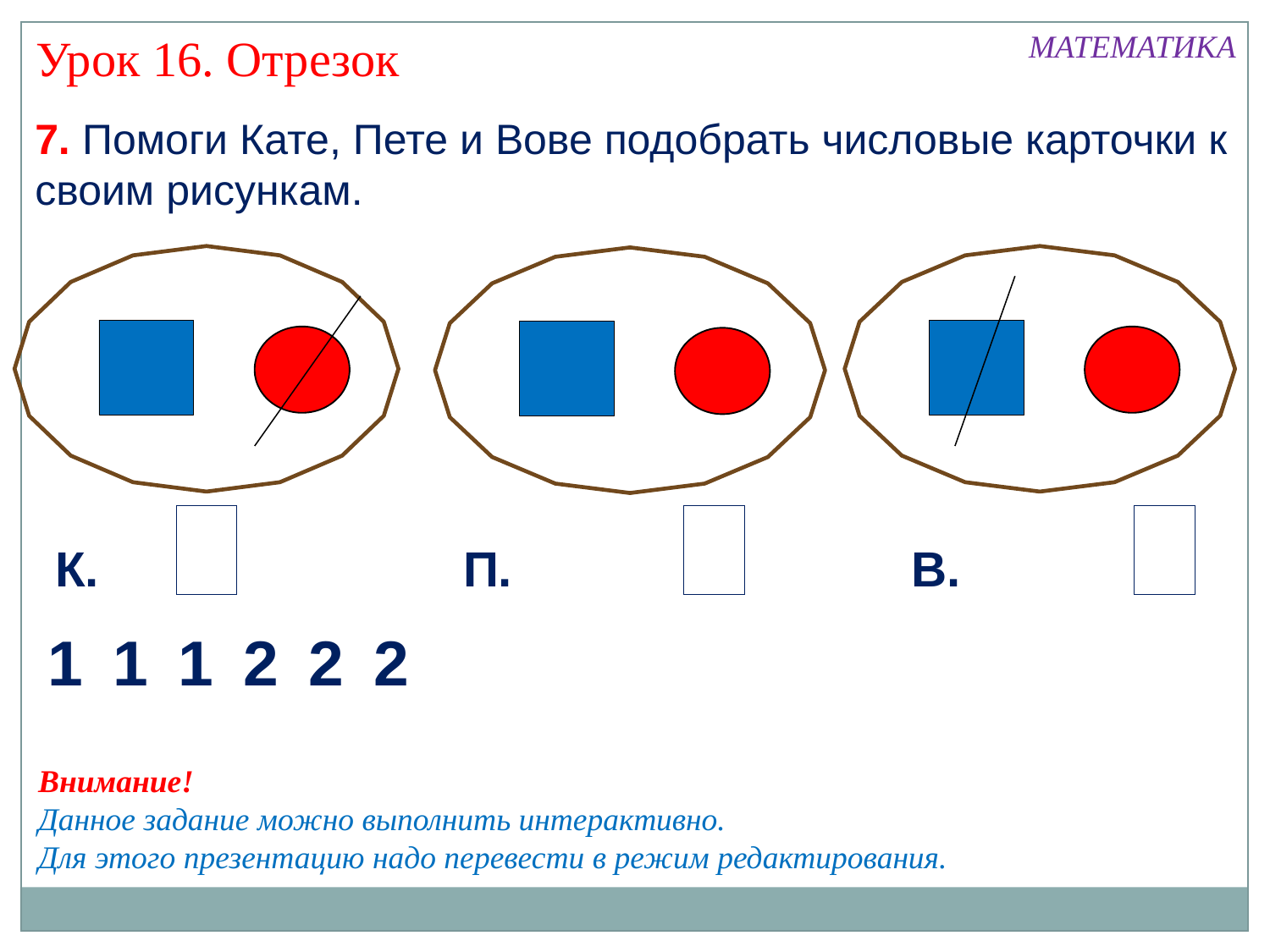

МАТЕМАТИКА
Урок 16. Отрезок
7. Помоги Кате, Пете и Вове подобрать числовые карточки к своим рисункам.

2
2
2
К.
П.
В.
1
1
1
2
2
2
Внимание!
Данное задание можно выполнить интерактивно.
Для этого презентацию надо перевести в режим редактирования.